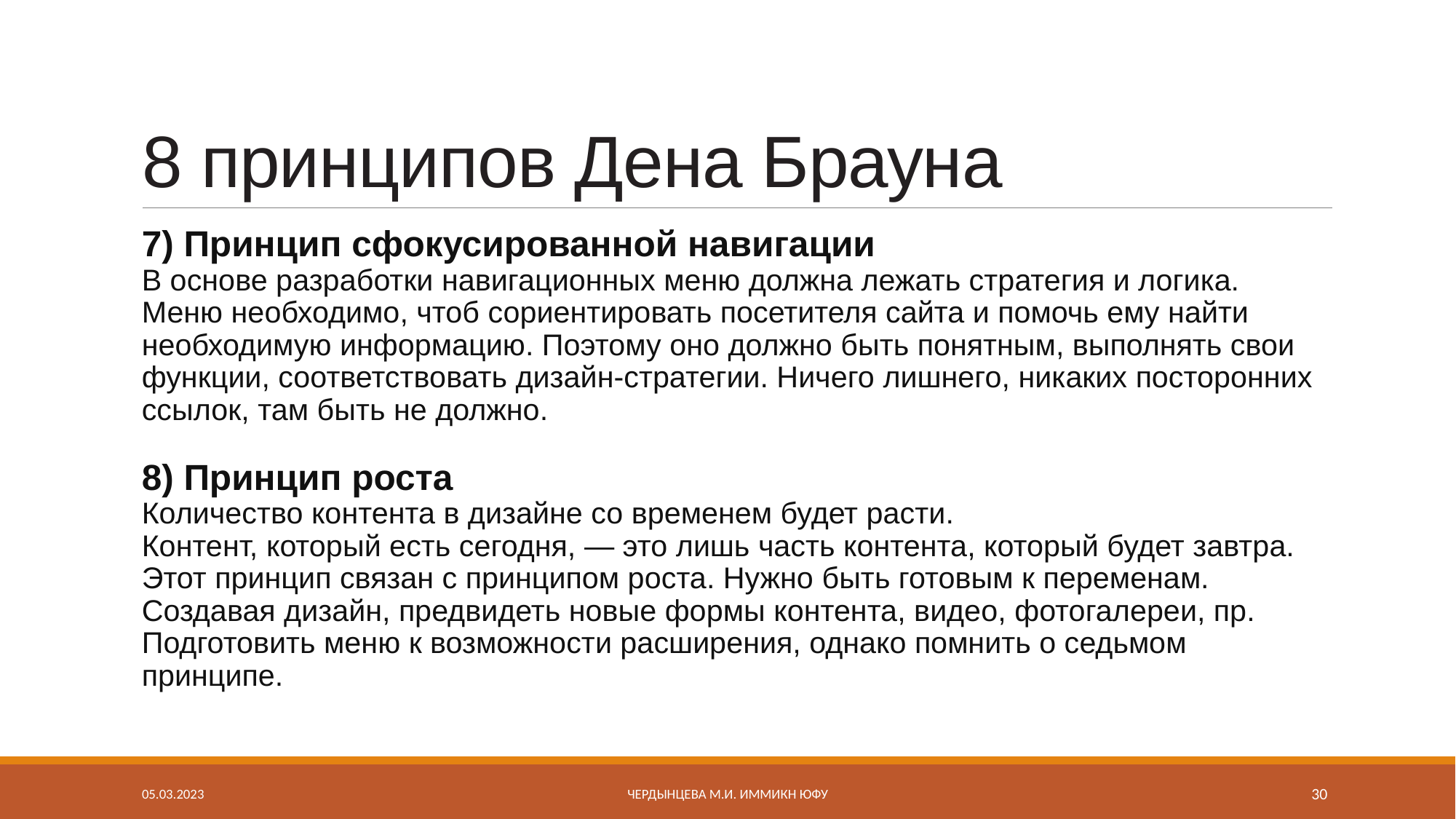

# 8 принципов Дена Брауна
7) Принцип сфокусированной навигации
В основе разработки навигационных меню должна лежать стратегия и логика.
Меню необходимо, чтоб сориентировать посетителя сайта и помочь ему найти необходимую информацию. Поэтому оно должно быть понятным, выполнять свои функции, соответствовать дизайн-стратегии. Ничего лишнего, никаких посторонних ссылок, там быть не должно.
8) Принцип роста
Количество контента в дизайне со временем будет расти.
Контент, который есть сегодня, — это лишь часть контента, который будет завтра. Этот принцип связан с принципом роста. Нужно быть готовым к переменам. Создавая дизайн, предвидеть новые формы контента, видео, фотогалереи, пр. Подготовить меню к возможности расширения, однако помнить о седьмом принципе.
05.03.2023
Чердынцева М.И. ИММиКН ЮФУ
30